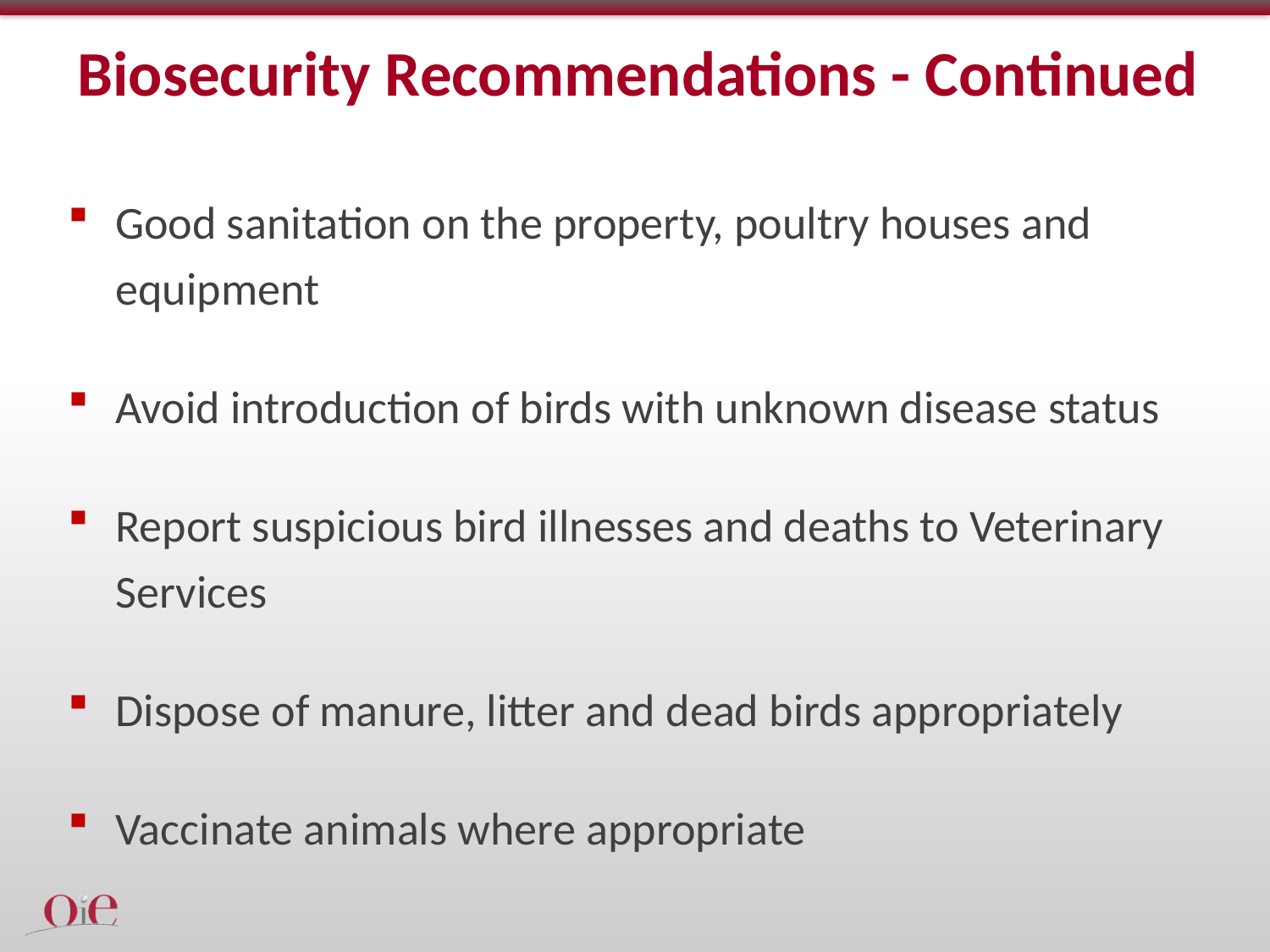

# Biosecurity Recommendations - Continued
Good sanitation on the property, poultry houses and equipment

Avoid introduction of birds with unknown disease status

Report suspicious bird illnesses and deaths to Veterinary Services

Dispose of manure, litter and dead birds appropriately

Vaccinate animals where appropriate